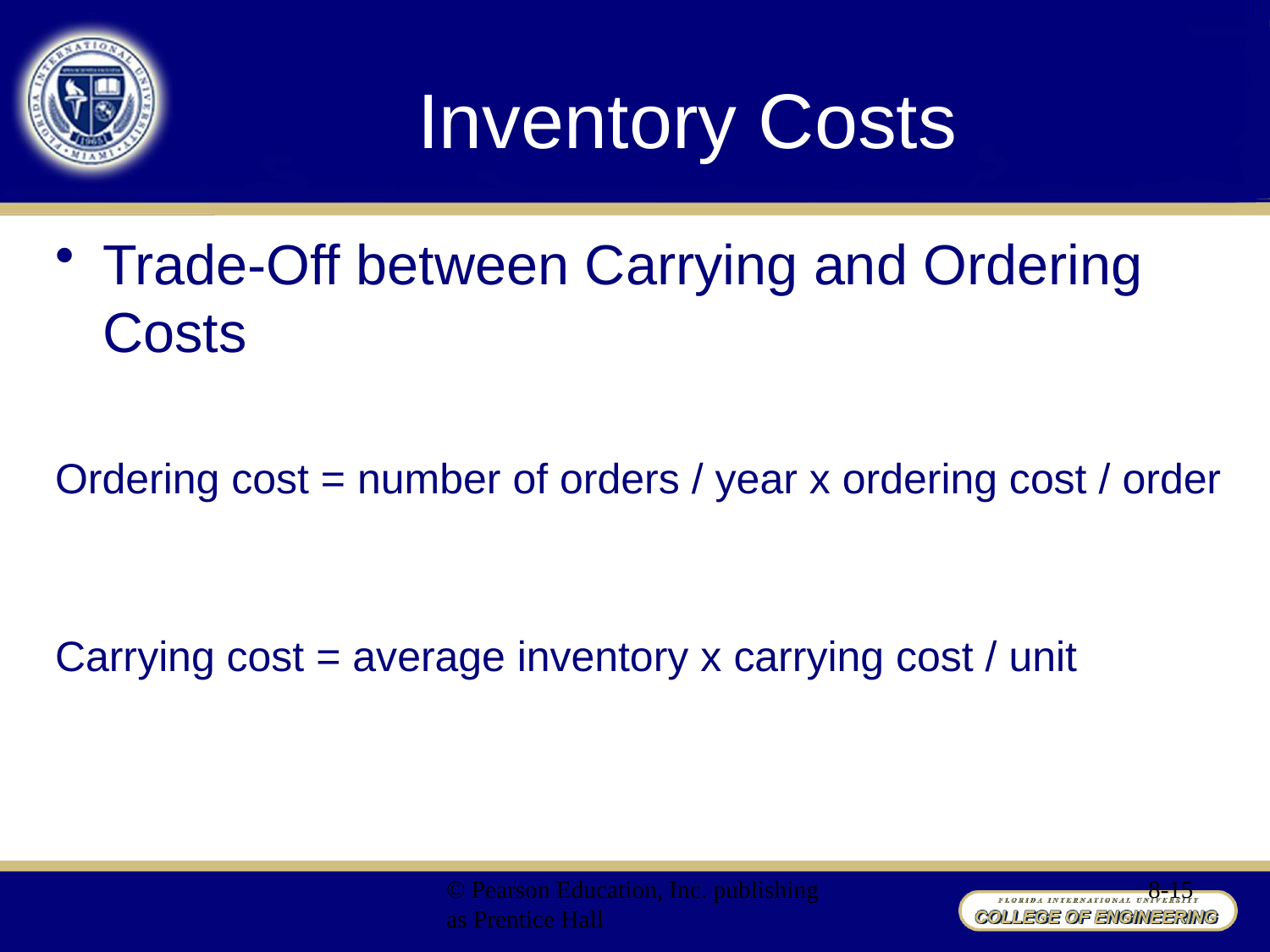

# Inventory Costs
Trade-Off between Carrying and Ordering Costs

Ordering cost = number of orders / year x ordering cost / order

Carrying cost = average inventory x carrying cost / unit
© Pearson Education, Inc. publishing as Prentice Hall
8-15